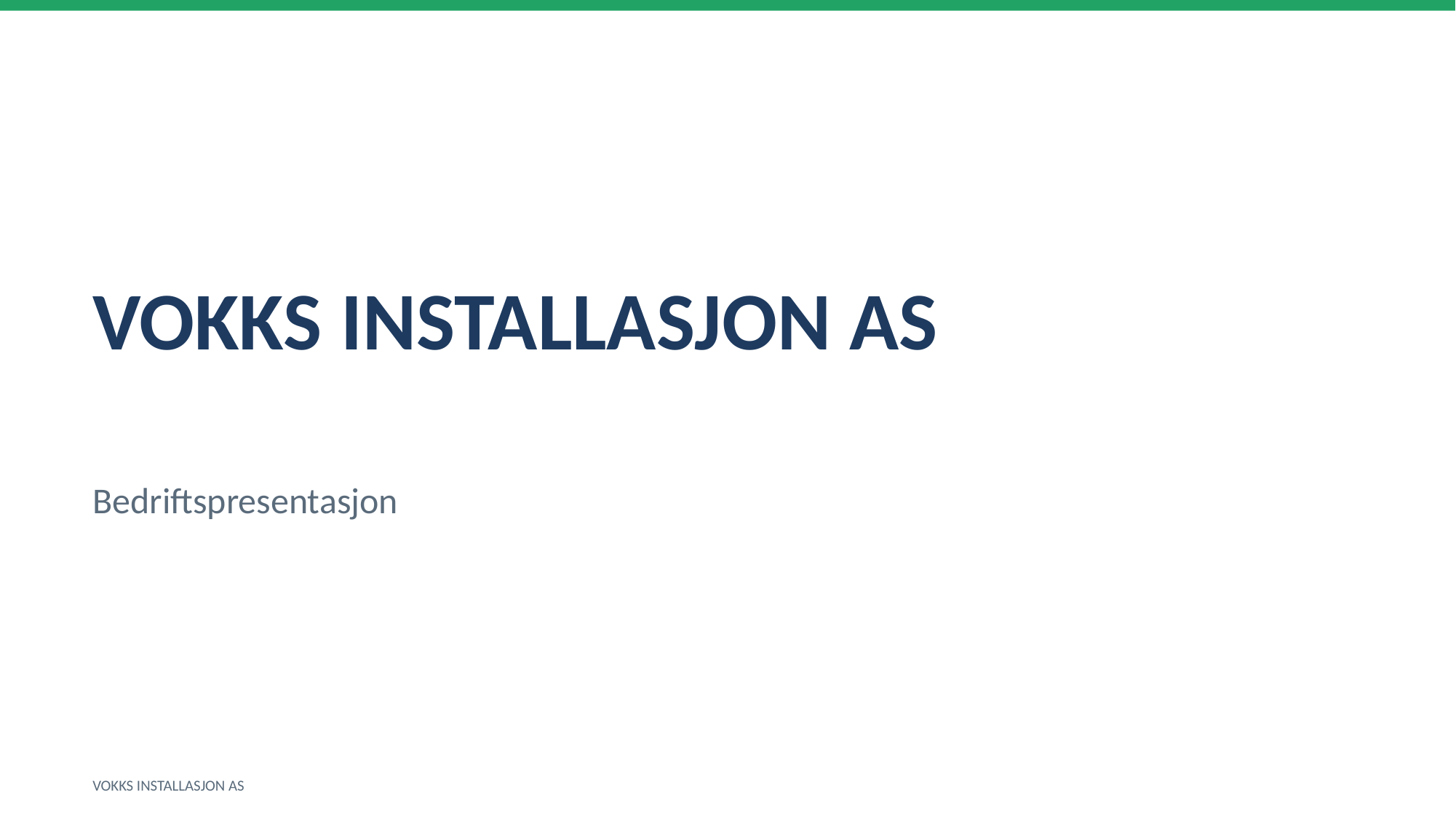

VOKKS INSTALLASJON AS
Bedriftspresentasjon
VOKKS INSTALLASJON AS